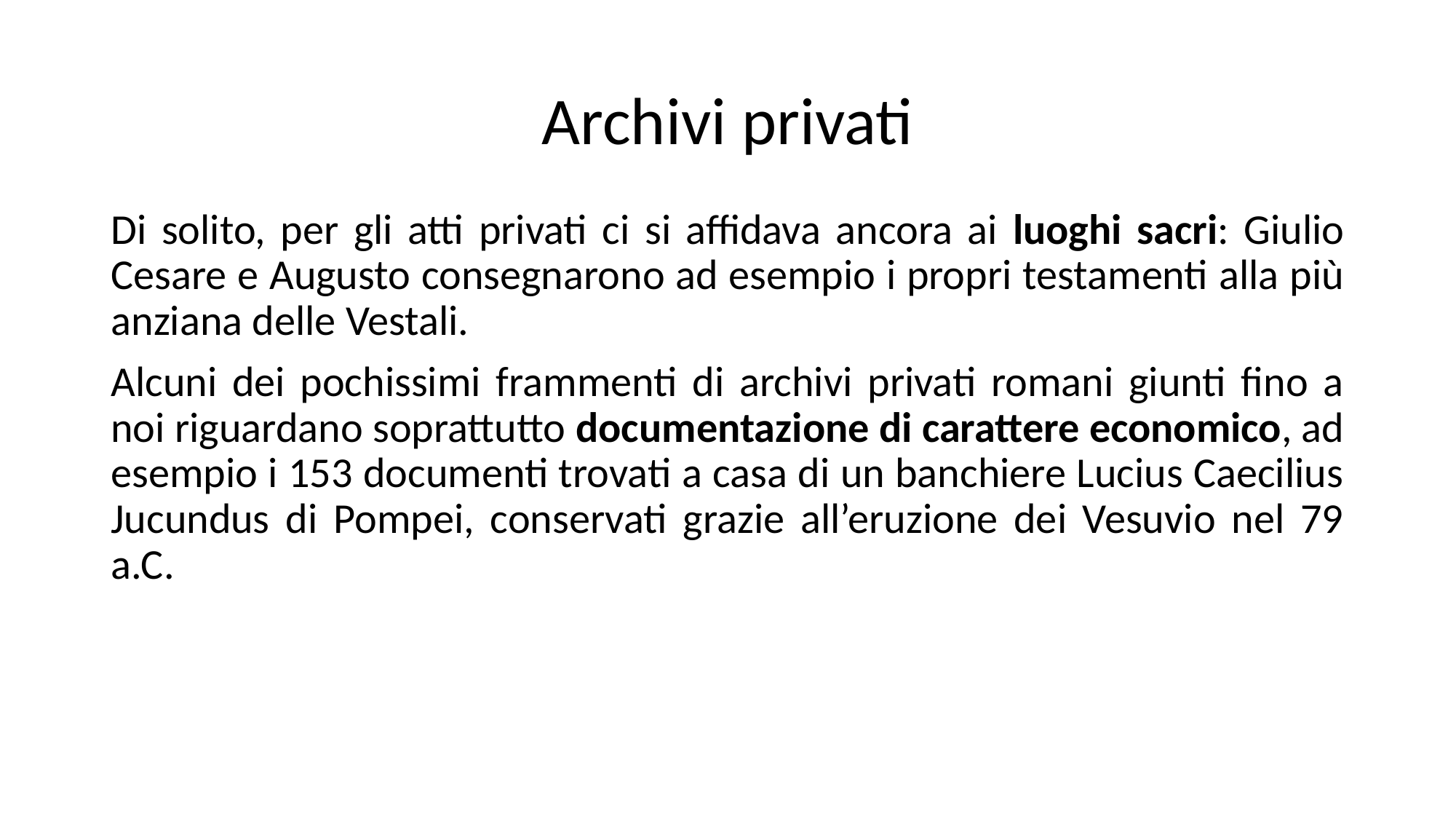

# Archivi privati
Di solito, per gli atti privati ci si affidava ancora ai luoghi sacri: Giulio Cesare e Augusto consegnarono ad esempio i propri testamenti alla più anziana delle Vestali.
Alcuni dei pochissimi frammenti di archivi privati romani giunti fino a noi riguardano soprattutto documentazione di carattere economico, ad esempio i 153 documenti trovati a casa di un banchiere Lucius Caecilius Jucundus di Pompei, conservati grazie all’eruzione dei Vesuvio nel 79 a.C.